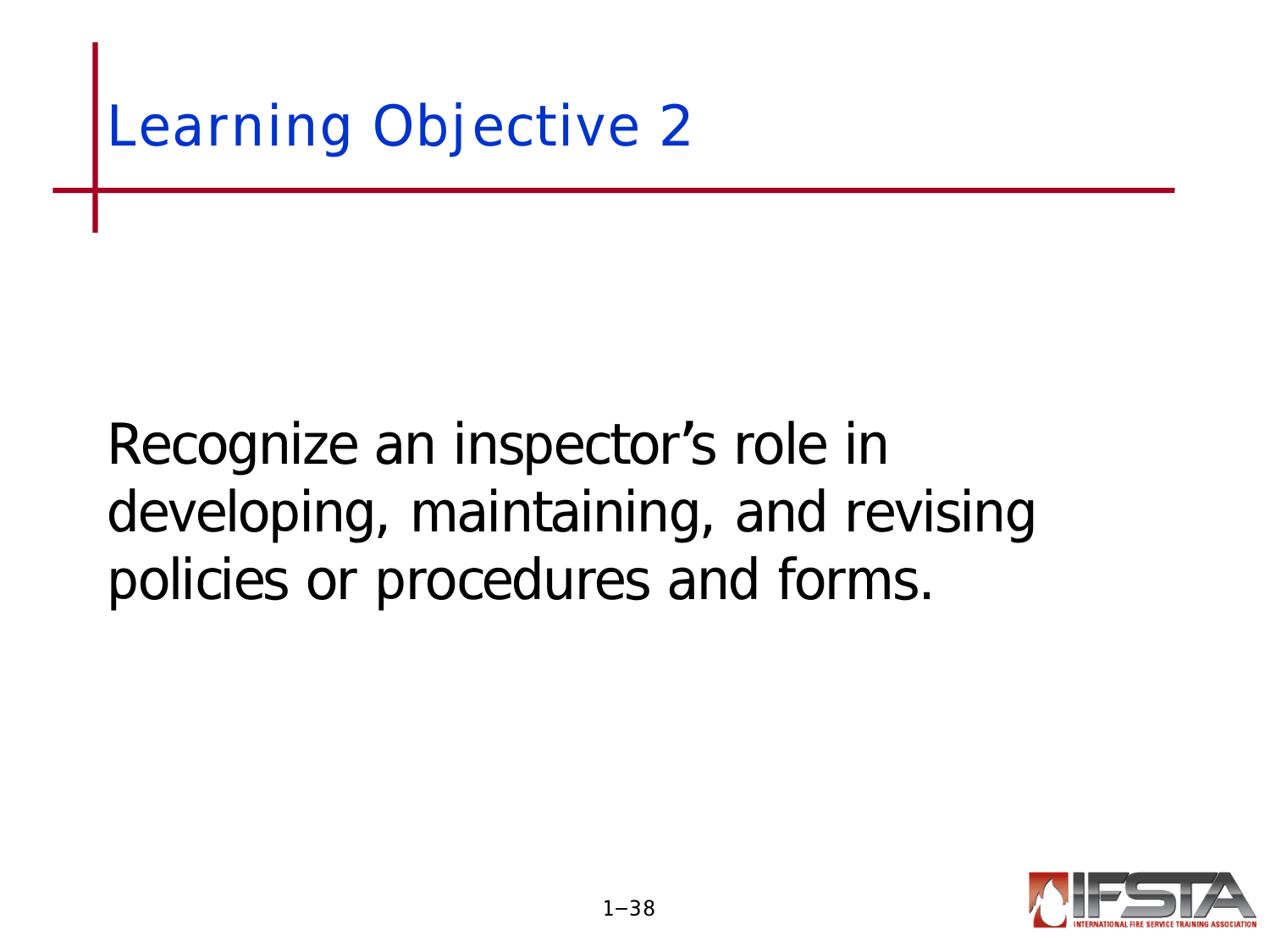

# Learning Objective 2

Recognize an inspector’s role in developing, maintaining, and revising policies or procedures and forms.
1–38